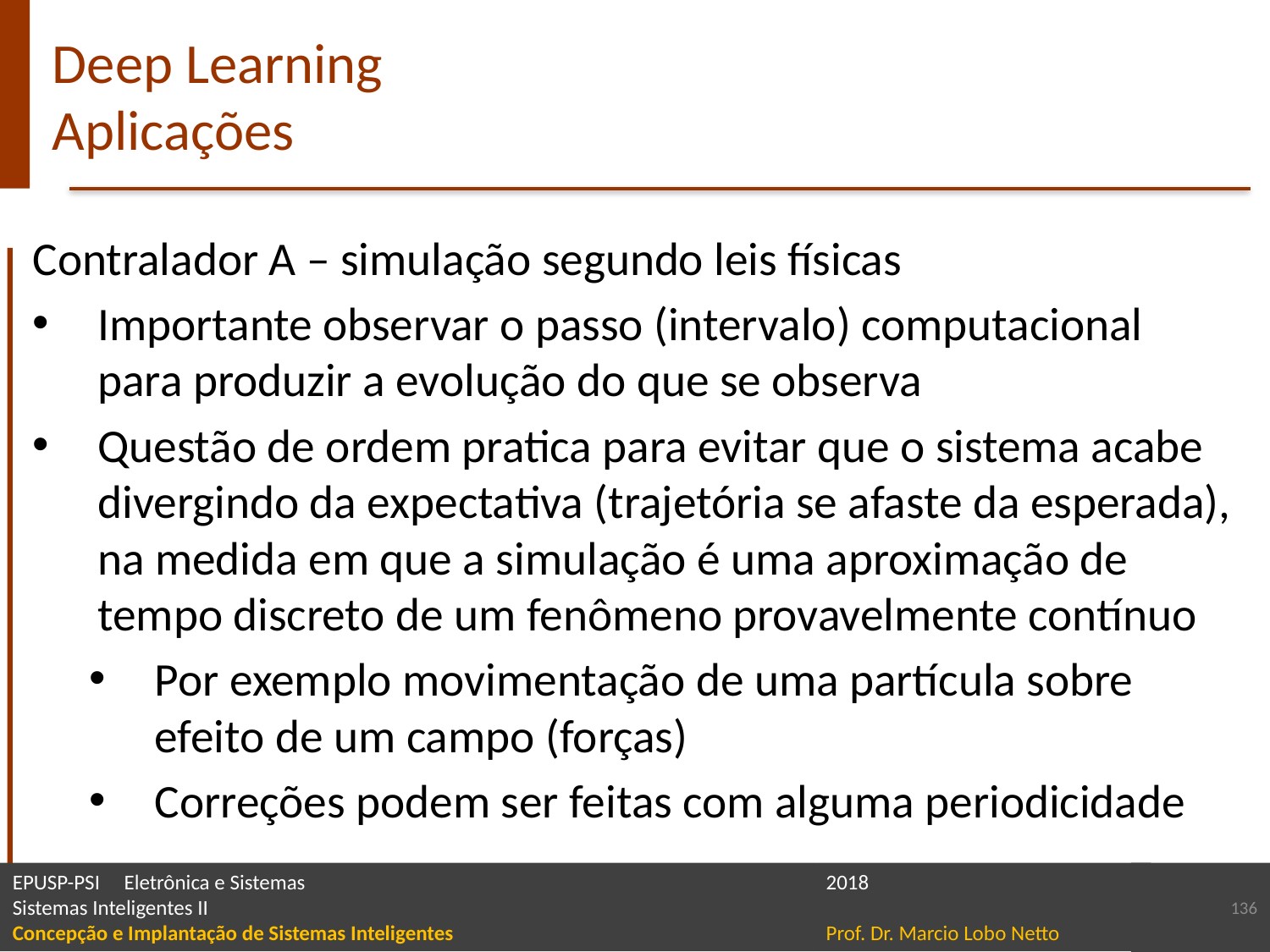

# Deep Learning Aplicações
Contralador A – simulação segundo leis físicas
Importante observar o passo (intervalo) computacional para produzir a evolução do que se observa
Questão de ordem pratica para evitar que o sistema acabe divergindo da expectativa (trajetória se afaste da esperada), na medida em que a simulação é uma aproximação de tempo discreto de um fenômeno provavelmente contínuo
Por exemplo movimentação de uma partícula sobre efeito de um campo (forças)
Correções podem ser feitas com alguma periodicidade

136